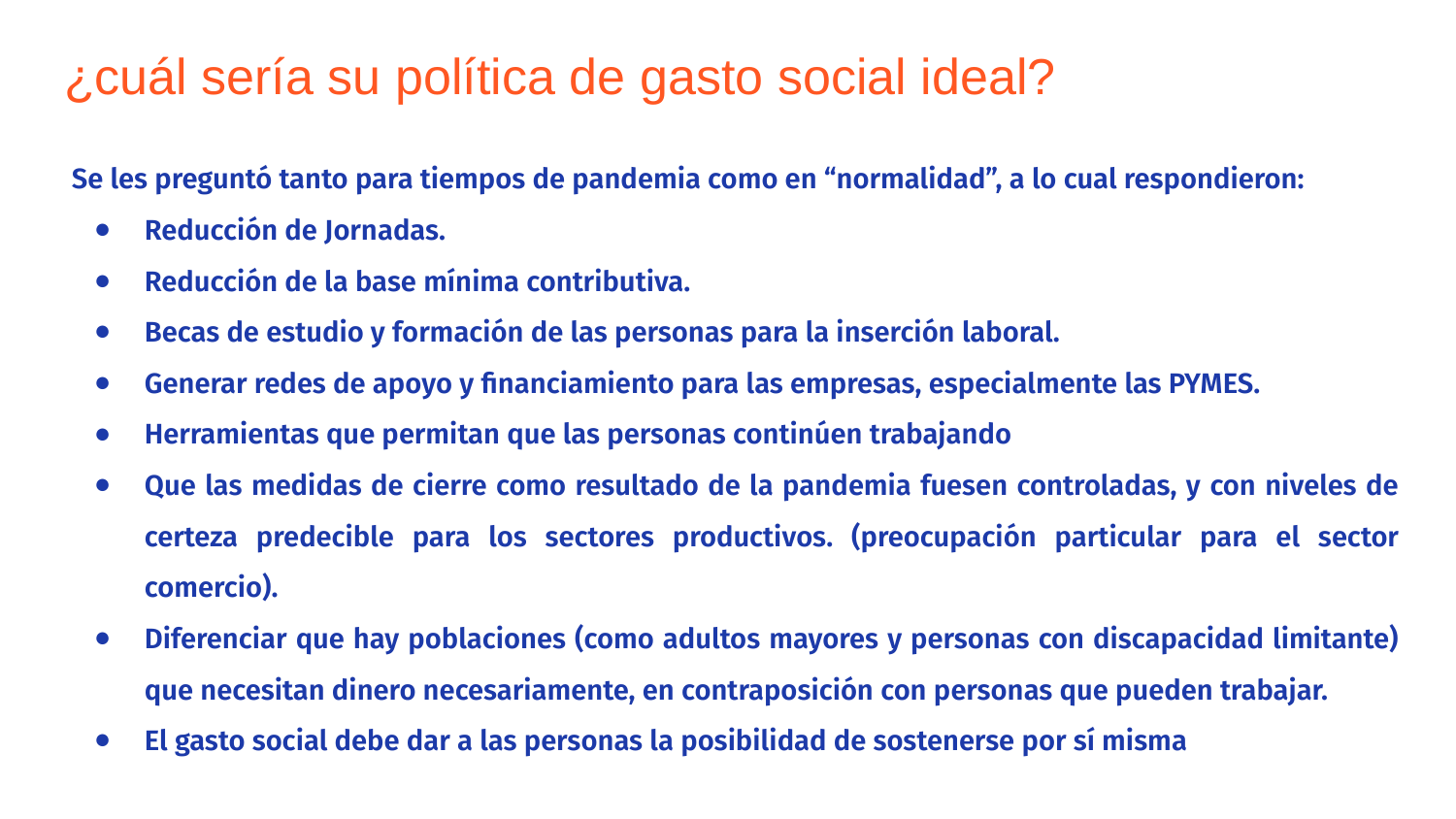

# ¿cuál sería su política de gasto social ideal?
Se les preguntó tanto para tiempos de pandemia como en “normalidad”, a lo cual respondieron:
Reducción de Jornadas.
Reducción de la base mínima contributiva.
Becas de estudio y formación de las personas para la inserción laboral.
Generar redes de apoyo y financiamiento para las empresas, especialmente las PYMES.
Herramientas que permitan que las personas continúen trabajando
Que las medidas de cierre como resultado de la pandemia fuesen controladas, y con niveles de certeza predecible para los sectores productivos. (preocupación particular para el sector comercio).
Diferenciar que hay poblaciones (como adultos mayores y personas con discapacidad limitante) que necesitan dinero necesariamente, en contraposición con personas que pueden trabajar.
El gasto social debe dar a las personas la posibilidad de sostenerse por sí misma